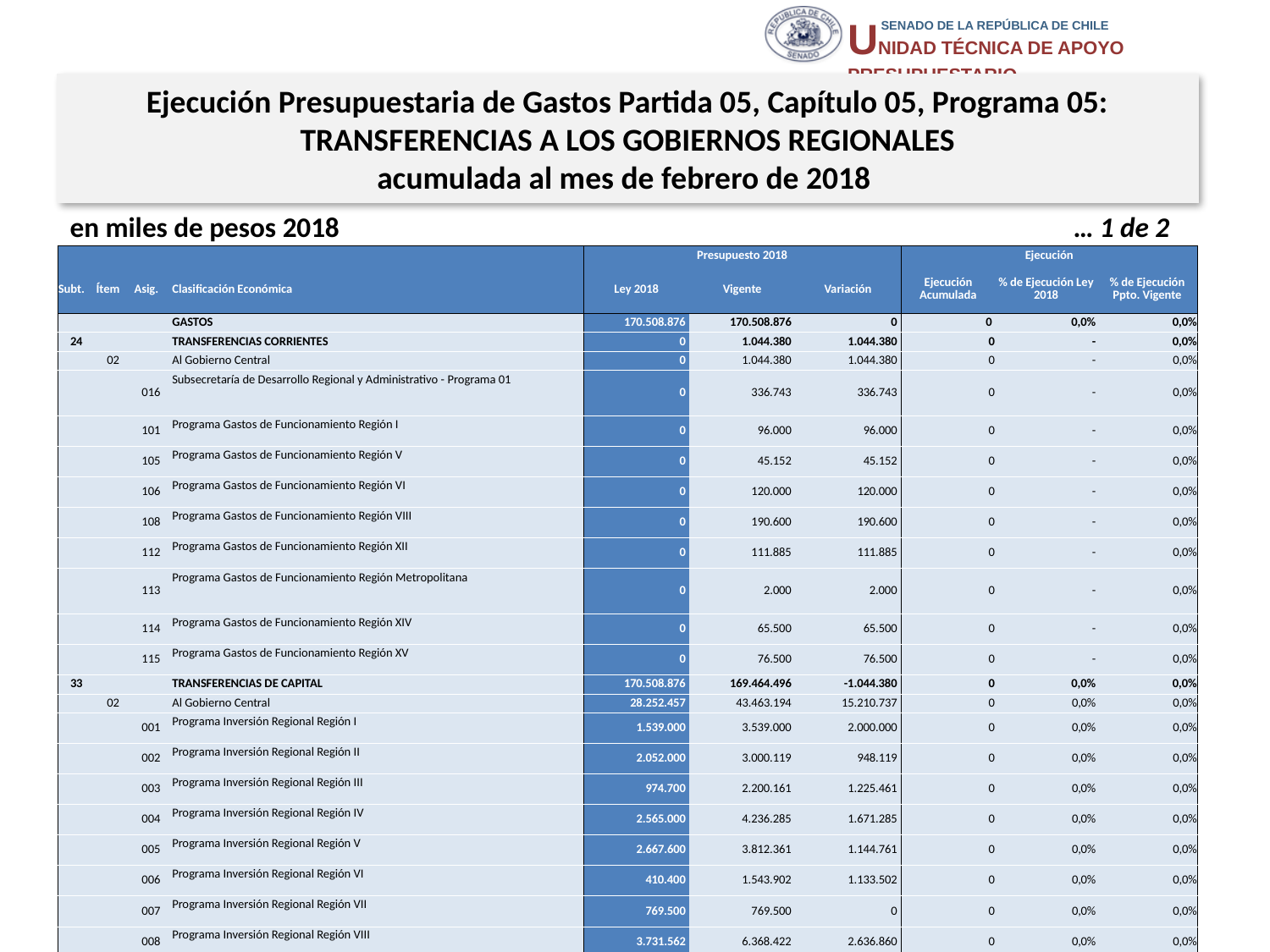

Ejecución Presupuestaria de Gastos Partida 05, Capítulo 05, Programa 05:
TRANSFERENCIAS A LOS GOBIERNOS REGIONALES
acumulada al mes de febrero de 2018
en miles de pesos 2018				     	                  … 1 de 2
|  |  |  |  | Presupuesto 2018 |  |  | Ejecución |  |  |
| --- | --- | --- | --- | --- | --- | --- | --- | --- | --- |
| Subt. | Ítem | Asig. | Clasificación Económica | Ley 2018 | Vigente | Variación | Ejecución Acumulada | % de Ejecución Ley 2018 | % de Ejecución Ppto. Vigente |
|  |  |  | GASTOS | 170.508.876 | 170.508.876 | 0 | 0 | 0,0% | 0,0% |
| 24 |  |  | TRANSFERENCIAS CORRIENTES | 0 | 1.044.380 | 1.044.380 | 0 | - | 0,0% |
|  | 02 |  | Al Gobierno Central | 0 | 1.044.380 | 1.044.380 | 0 | - | 0,0% |
|  |  | 016 | Subsecretaría de Desarrollo Regional y Administrativo - Programa 01 | 0 | 336.743 | 336.743 | 0 | - | 0,0% |
|  |  | 101 | Programa Gastos de Funcionamiento Región I | 0 | 96.000 | 96.000 | 0 | - | 0,0% |
|  |  | 105 | Programa Gastos de Funcionamiento Región V | 0 | 45.152 | 45.152 | 0 | - | 0,0% |
|  |  | 106 | Programa Gastos de Funcionamiento Región VI | 0 | 120.000 | 120.000 | 0 | - | 0,0% |
|  |  | 108 | Programa Gastos de Funcionamiento Región VIII | 0 | 190.600 | 190.600 | 0 | - | 0,0% |
|  |  | 112 | Programa Gastos de Funcionamiento Región XII | 0 | 111.885 | 111.885 | 0 | - | 0,0% |
|  |  | 113 | Programa Gastos de Funcionamiento Región Metropolitana | 0 | 2.000 | 2.000 | 0 | - | 0,0% |
|  |  | 114 | Programa Gastos de Funcionamiento Región XIV | 0 | 65.500 | 65.500 | 0 | - | 0,0% |
|  |  | 115 | Programa Gastos de Funcionamiento Región XV | 0 | 76.500 | 76.500 | 0 | - | 0,0% |
| 33 |  |  | TRANSFERENCIAS DE CAPITAL | 170.508.876 | 169.464.496 | -1.044.380 | 0 | 0,0% | 0,0% |
|  | 02 |  | Al Gobierno Central | 28.252.457 | 43.463.194 | 15.210.737 | 0 | 0,0% | 0,0% |
|  |  | 001 | Programa Inversión Regional Región I | 1.539.000 | 3.539.000 | 2.000.000 | 0 | 0,0% | 0,0% |
|  |  | 002 | Programa Inversión Regional Región II | 2.052.000 | 3.000.119 | 948.119 | 0 | 0,0% | 0,0% |
|  |  | 003 | Programa Inversión Regional Región III | 974.700 | 2.200.161 | 1.225.461 | 0 | 0,0% | 0,0% |
|  |  | 004 | Programa Inversión Regional Región IV | 2.565.000 | 4.236.285 | 1.671.285 | 0 | 0,0% | 0,0% |
|  |  | 005 | Programa Inversión Regional Región V | 2.667.600 | 3.812.361 | 1.144.761 | 0 | 0,0% | 0,0% |
|  |  | 006 | Programa Inversión Regional Región VI | 410.400 | 1.543.902 | 1.133.502 | 0 | 0,0% | 0,0% |
|  |  | 007 | Programa Inversión Regional Región VII | 769.500 | 769.500 | 0 | 0 | 0,0% | 0,0% |
|  |  | 008 | Programa Inversión Regional Región VIII | 3.731.562 | 6.368.422 | 2.636.860 | 0 | 0,0% | 0,0% |
|  |  | 009 | Programa Inversión Regional Región IX | 2.565.000 | 4.346.078 | 1.781.078 | 0 | 0,0% | 0,0% |
|  |  | 010 | Programa Inversión Regional Región X | 2.565.000 | 4.202.945 | 1.637.945 | 0 | 0,0% | 0,0% |
|  |  | 011 | Programa Inversión Regional Región XI | 820.800 | 820.800 | 0 | 0 | 0,0% | 0,0% |
|  |  | 012 | Programa Inversión Regional Región XII | 410.400 | 410.400 | 0 | 0 | 0,0% | 0,0% |
|  |  | 013 | Programa Inversión Regional Región Metropolitana | 3.591.000 | 3.591.000 | 0 | 0 | 0,0% | 0,0% |
|  |  | 014 | Programa Inversión Regional Región XIV | 3.180.095 | 4.211.821 | 1.031.726 | 0 | 0,0% | 0,0% |
|  |  | 015 | Programa Inversión Regional Región XV | 410.400 | 410.400 | 0 | 0 | 0,0% | 0,0% |
13